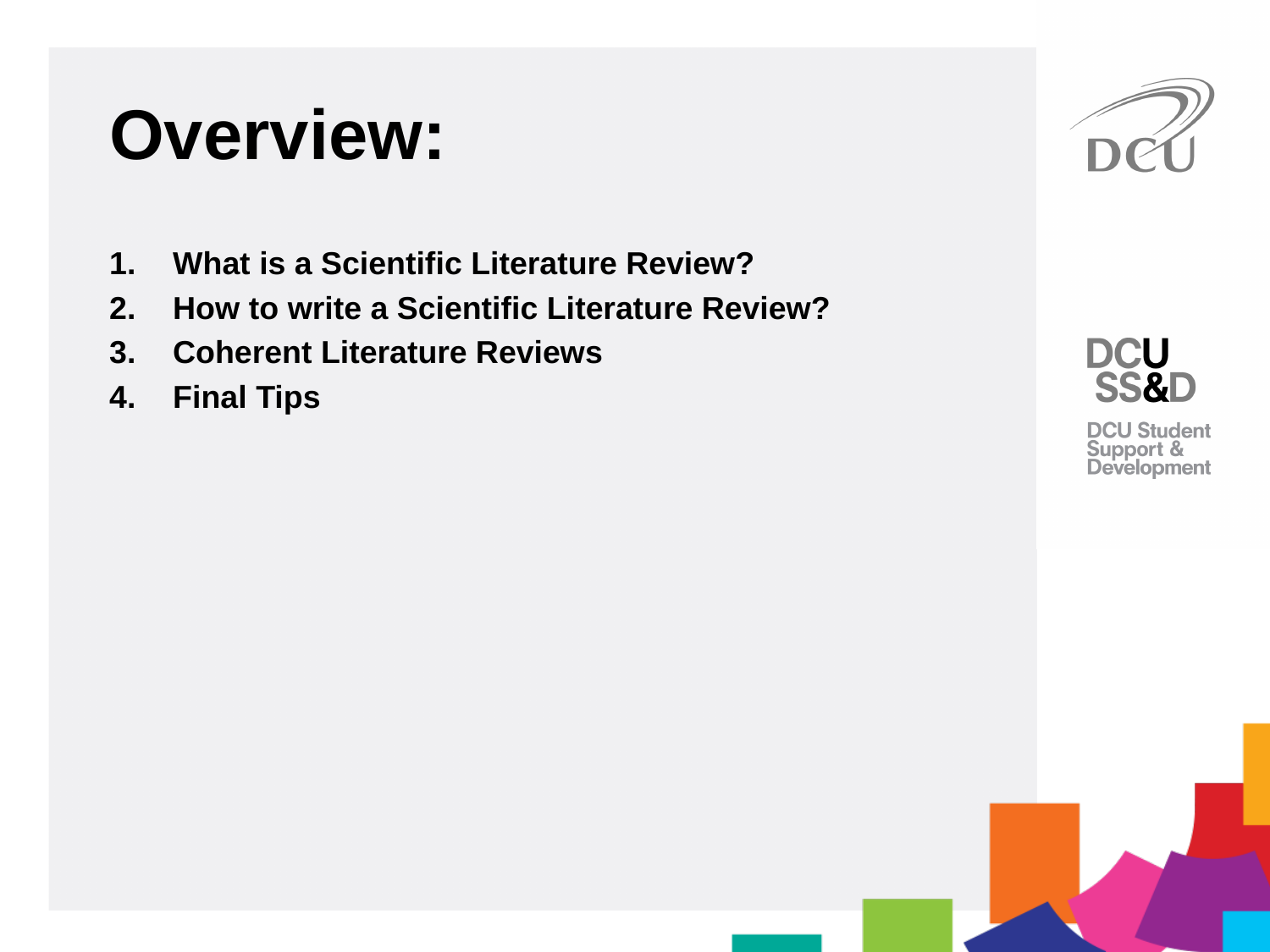

Overview:
What is a Scientific Literature Review?
How to write a Scientific Literature Review?
Coherent Literature Reviews
Final Tips